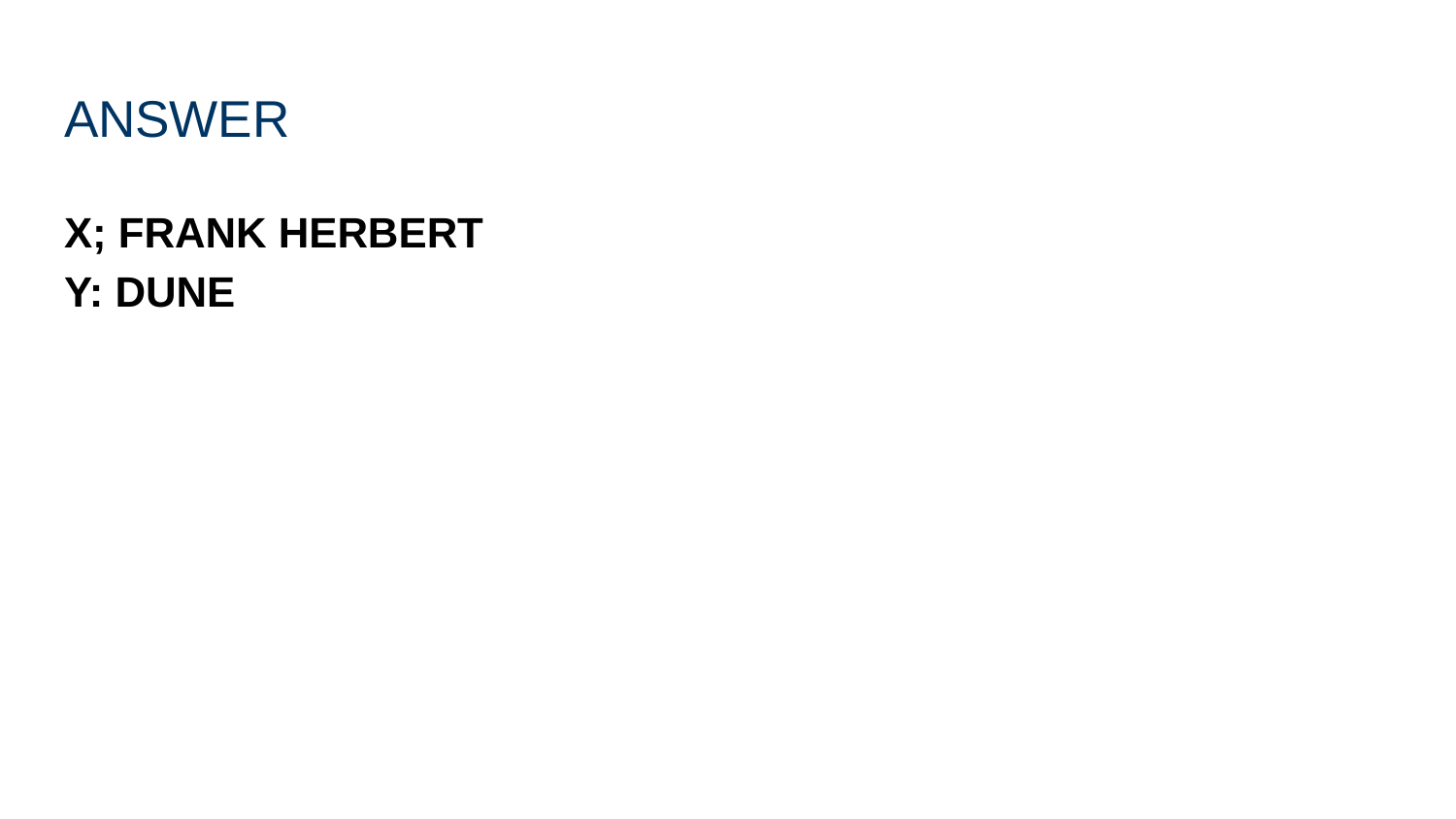

# ANSWER
X; FRANK HERBERT
Y: DUNE